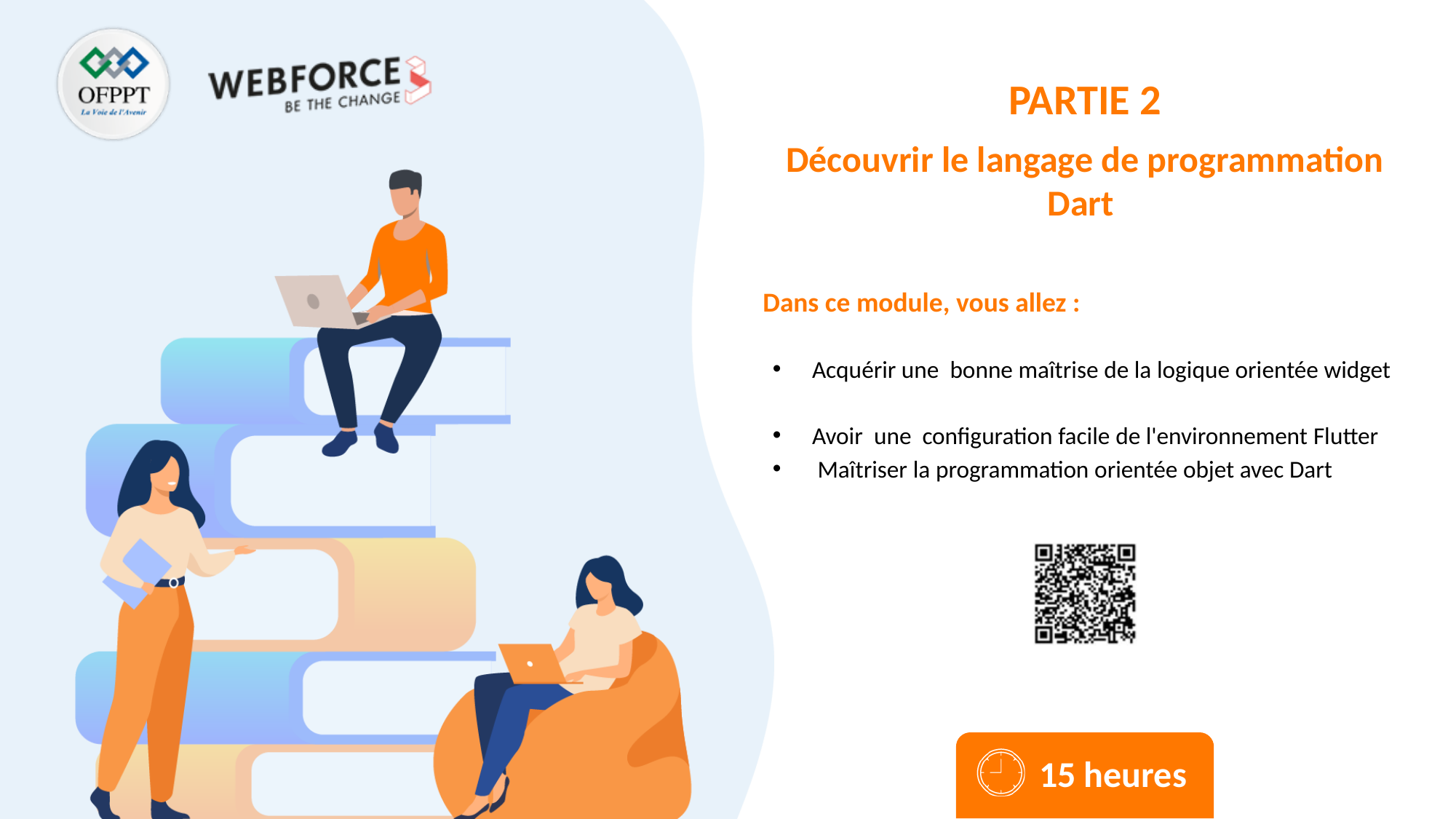

Découvrir le langage de programmation Dart
Acquérir une  bonne maîtrise de la logique orientée widget
Avoir  une  configuration facile de l'environnement Flutter
 Maîtriser la programmation orientée objet avec Dart
15 heures